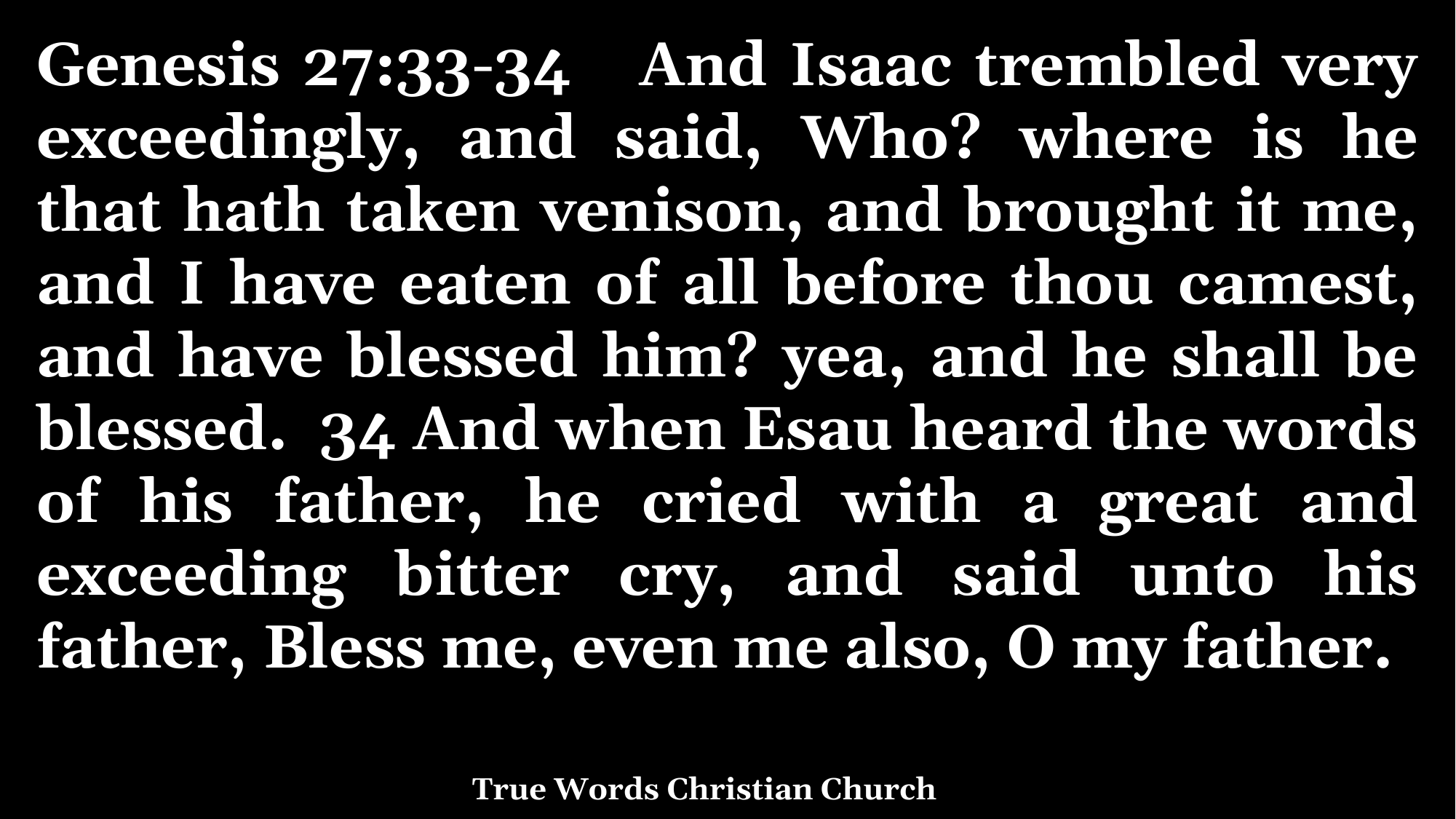

Genesis 27:33-34   And Isaac trembled very exceedingly, and said, Who? where is he that hath taken venison, and brought it me, and I have eaten of all before thou camest, and have blessed him? yea, and he shall be blessed.  34 And when Esau heard the words of his father, he cried with a great and exceeding bitter cry, and said unto his father, Bless me, even me also, O my father.
True Words Christian Church